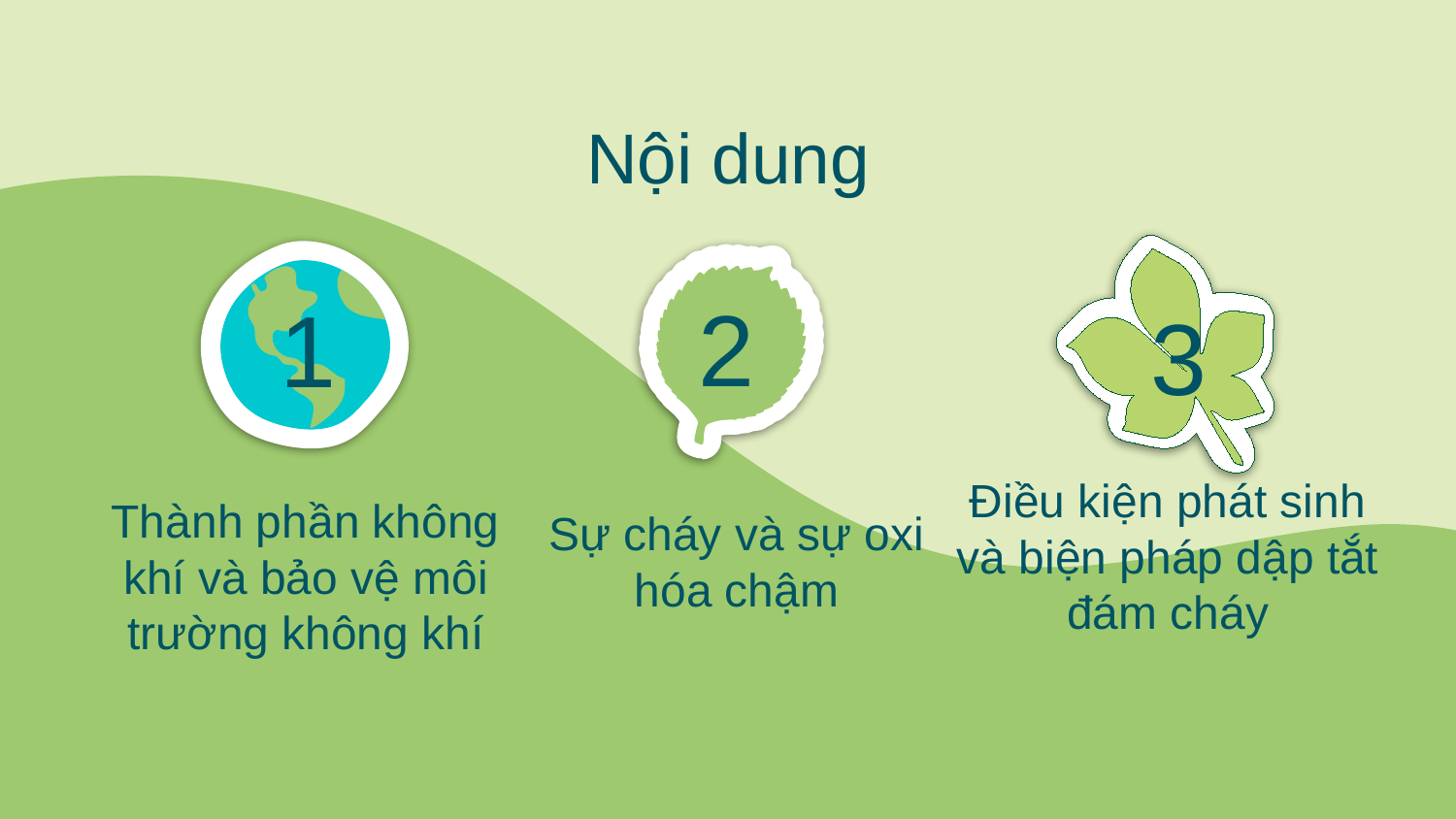

Nội dung

2
# 1
3
Điều kiện phát sinh và biện pháp dập tắt đám cháy
Sự cháy và sự oxi hóa chậm
Thành phần không khí và bảo vệ môi trường không khí